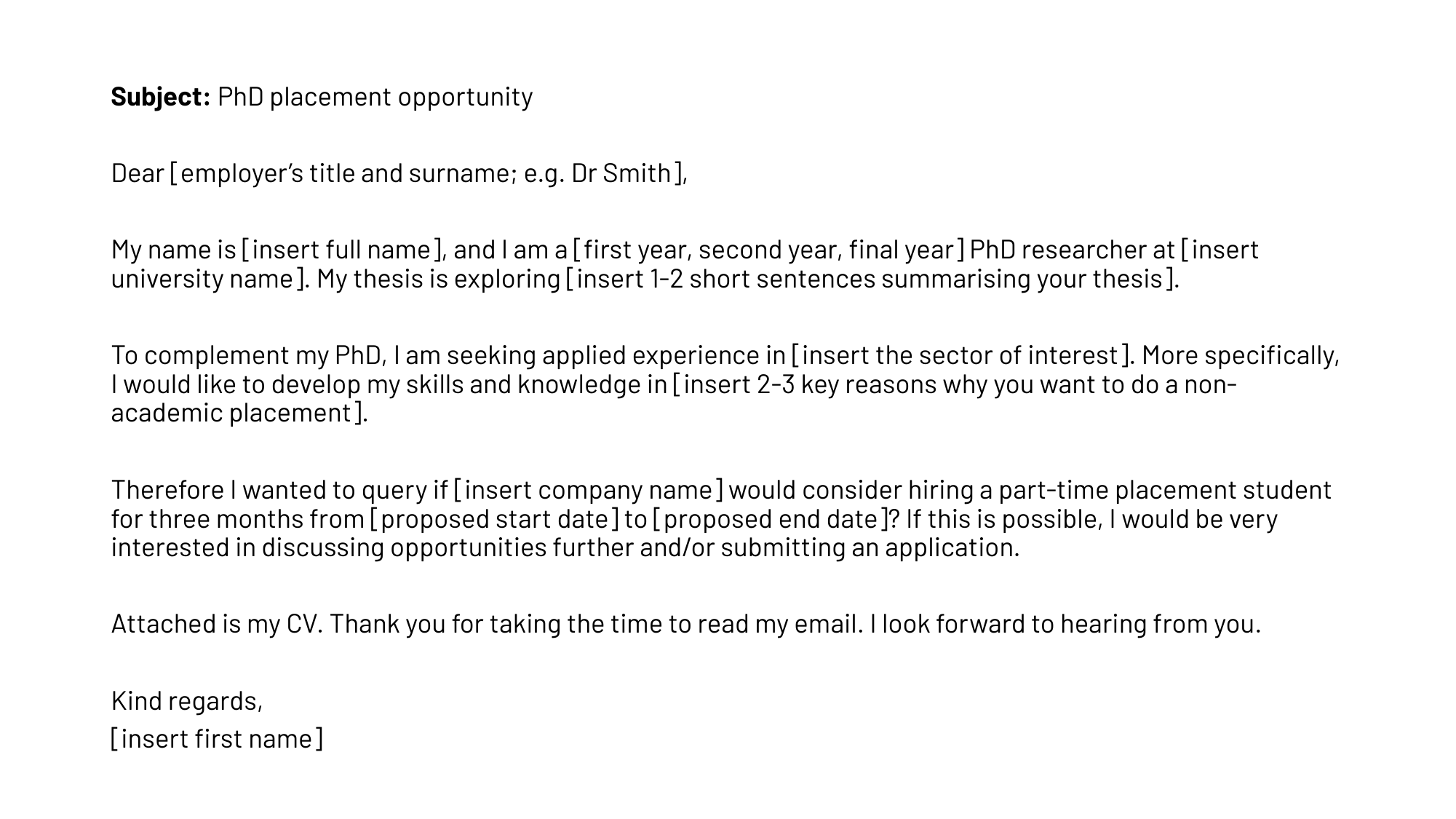

Subject: PhD placement opportunity

Dear [employer’s title and surname; e.g. Dr Smith],

My name is [insert full name], and I am a [first year, second year, final year] PhD researcher at [insert university name]. My thesis is exploring [insert 1-2 short sentences summarising your thesis].

To complement my PhD, I am seeking applied experience in [insert the sector of interest]. More specifically, I would like to develop my skills and knowledge in [insert 2-3 key reasons why you want to do a non-academic placement].

Therefore I wanted to query if [insert company name] would consider hiring a part-time placement student for three months from [proposed start date] to [proposed end date]? If this is possible, I would be very interested in discussing opportunities further and/or submitting an application.

Attached is my CV. Thank you for taking the time to read my email. I look forward to hearing from you.

Kind regards,
[insert first name]